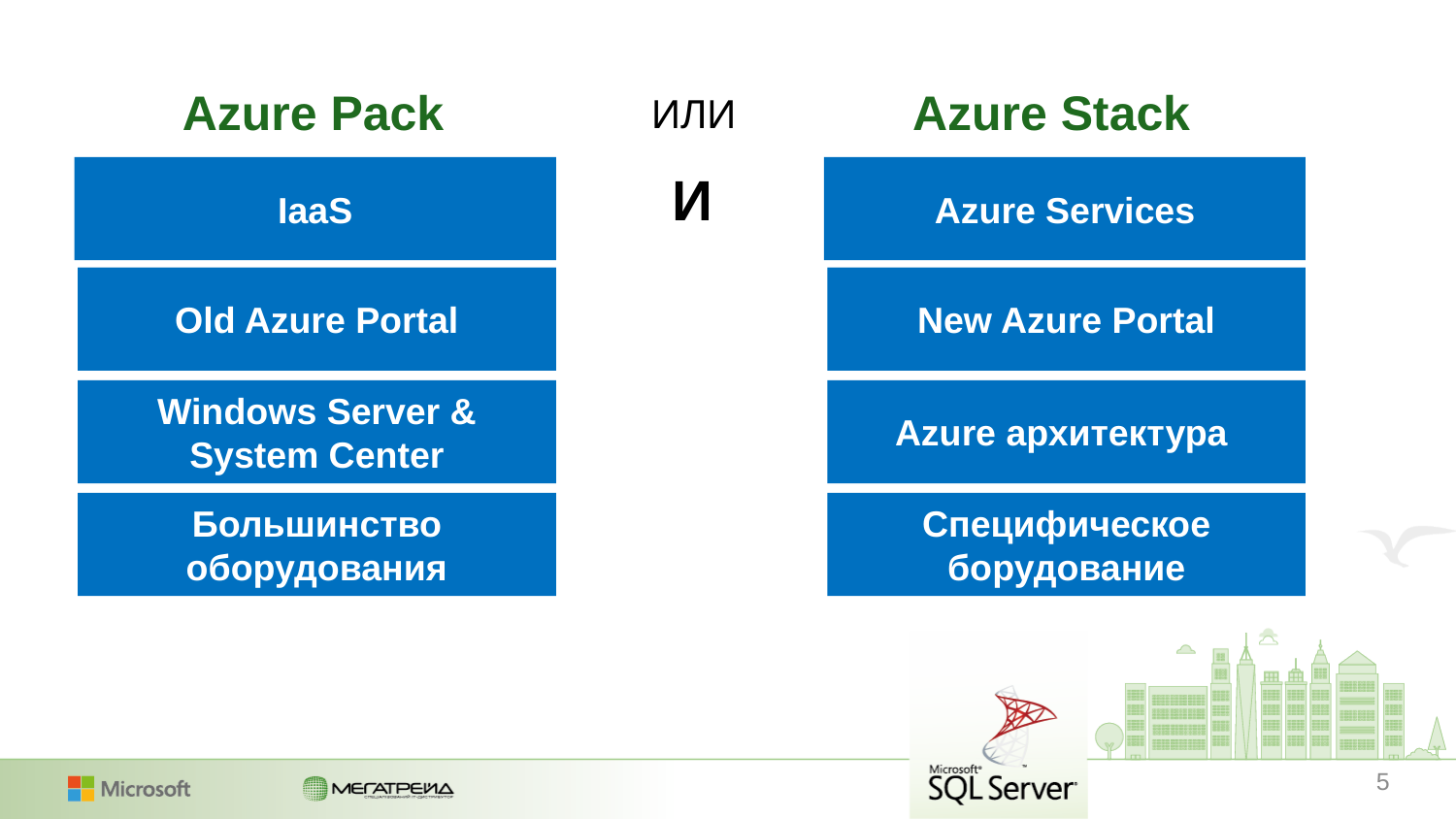

# Azure Pack
Azure Stack
ИЛИ

IaaS
И
Azure Services
Old Azure Portal
New Azure Portal
Windows Server & System Center
Azure архитектура
Большинство оборудования
Специфическое борудование
5